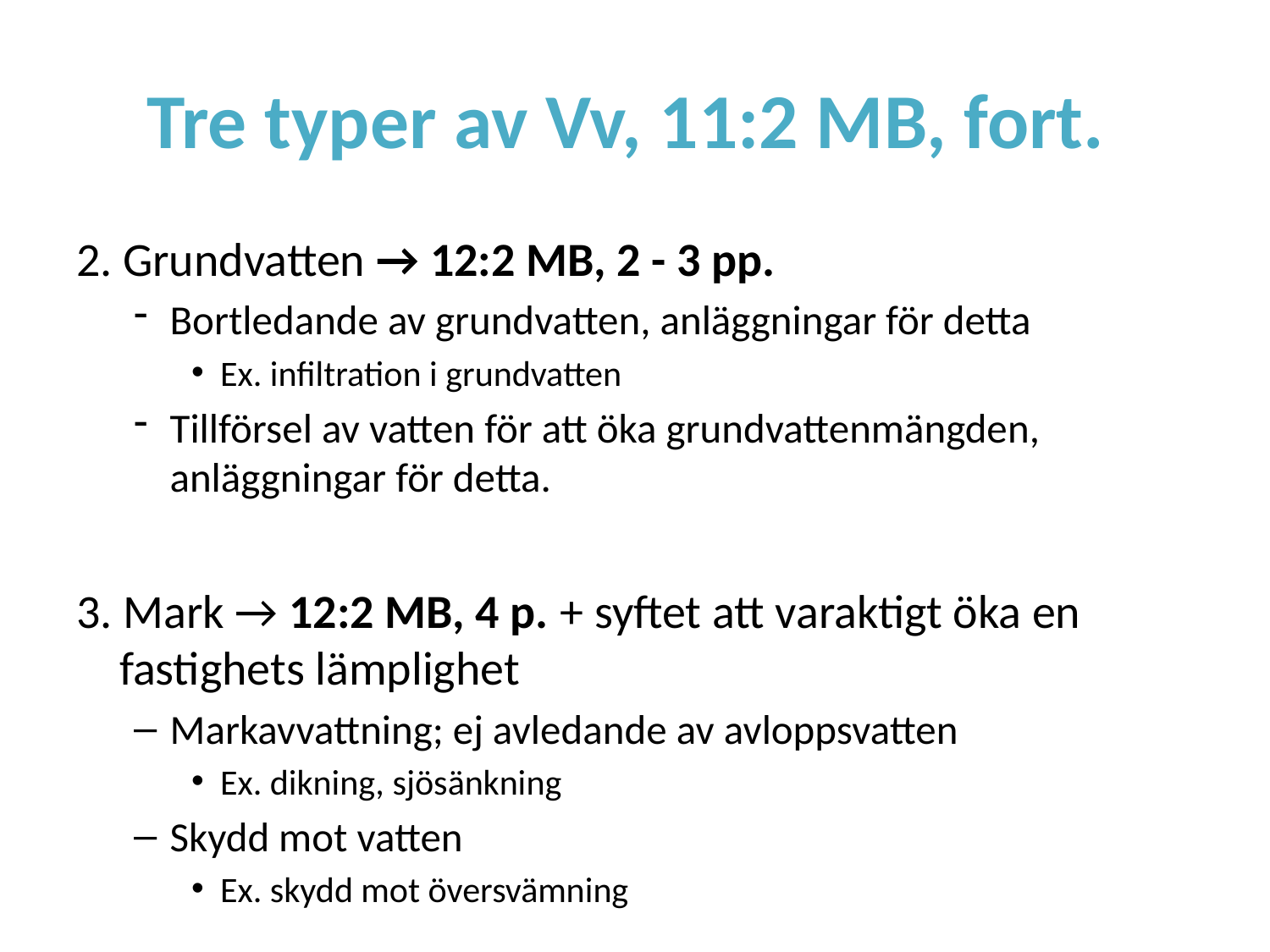

# Tre typer av Vv, 11:2 MB, fort.
2. Grundvatten → 12:2 MB, 2 - 3 pp.
Bortledande av grundvatten, anläggningar för detta
Ex. infiltration i grundvatten
Tillförsel av vatten för att öka grundvattenmängden, anläggningar för detta.

3. Mark → 12:2 MB, 4 p. + syftet att varaktigt öka en fastighets lämplighet
Markavvattning; ej avledande av avloppsvatten
Ex. dikning, sjösänkning
Skydd mot vatten
Ex. skydd mot översvämning